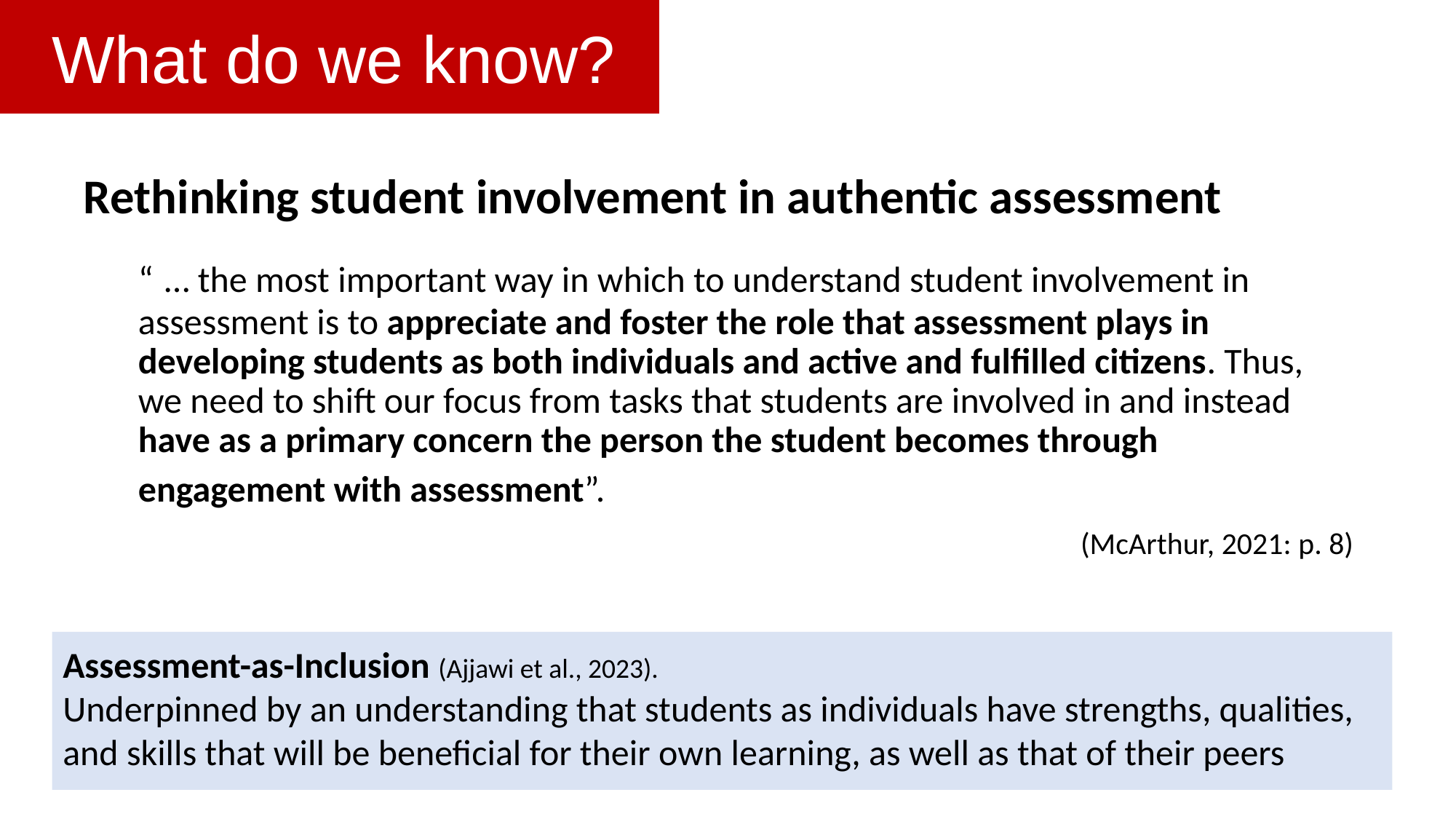

What do we know?

Rethinking student involvement in authentic assessment

“ … the most important way in which to understand student involvement in assessment is to appreciate and foster the role that assessment plays in developing students as both individuals and active and fulfilled citizens. Thus, we need to shift our focus from tasks that students are involved in and instead have as a primary concern the person the student becomes through engagement with assessment”.
(McArthur, 2021: p. 8)

Assessment-as-Inclusion (Ajjawi et al., 2023).
Underpinned by an understanding that students as individuals have strengths, qualities, and skills that will be beneficial for their own learning, as well as that of their peers